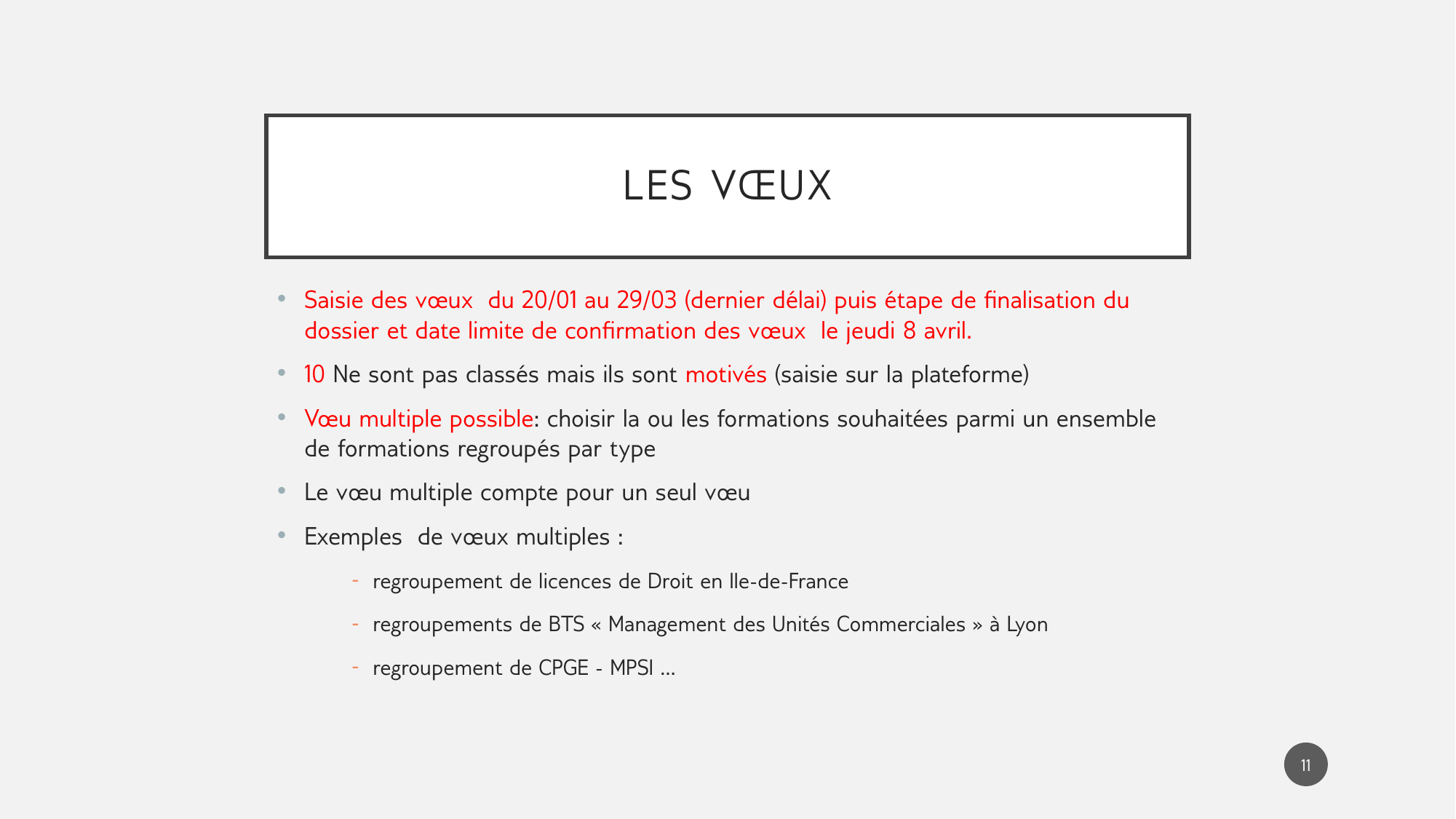

# Les vœux
Saisie des vœux  du 20/01 au 29/03 (dernier délai) puis étape de finalisation du dossier et date limite de confirmation des vœux  le jeudi 8 avril.
10 Ne sont pas classés mais ils sont motivés (saisie sur la plateforme)
Vœu multiple possible: choisir la ou les formations souhaitées parmi un ensemble de formations regroupés par type
Le vœu multiple compte pour un seul vœu
Exemples  de vœux multiples :
regroupement de licences de Droit en Ile-de-France
regroupements de BTS « Management des Unités Commerciales » à Lyon
regroupement de CPGE - MPSI …

11